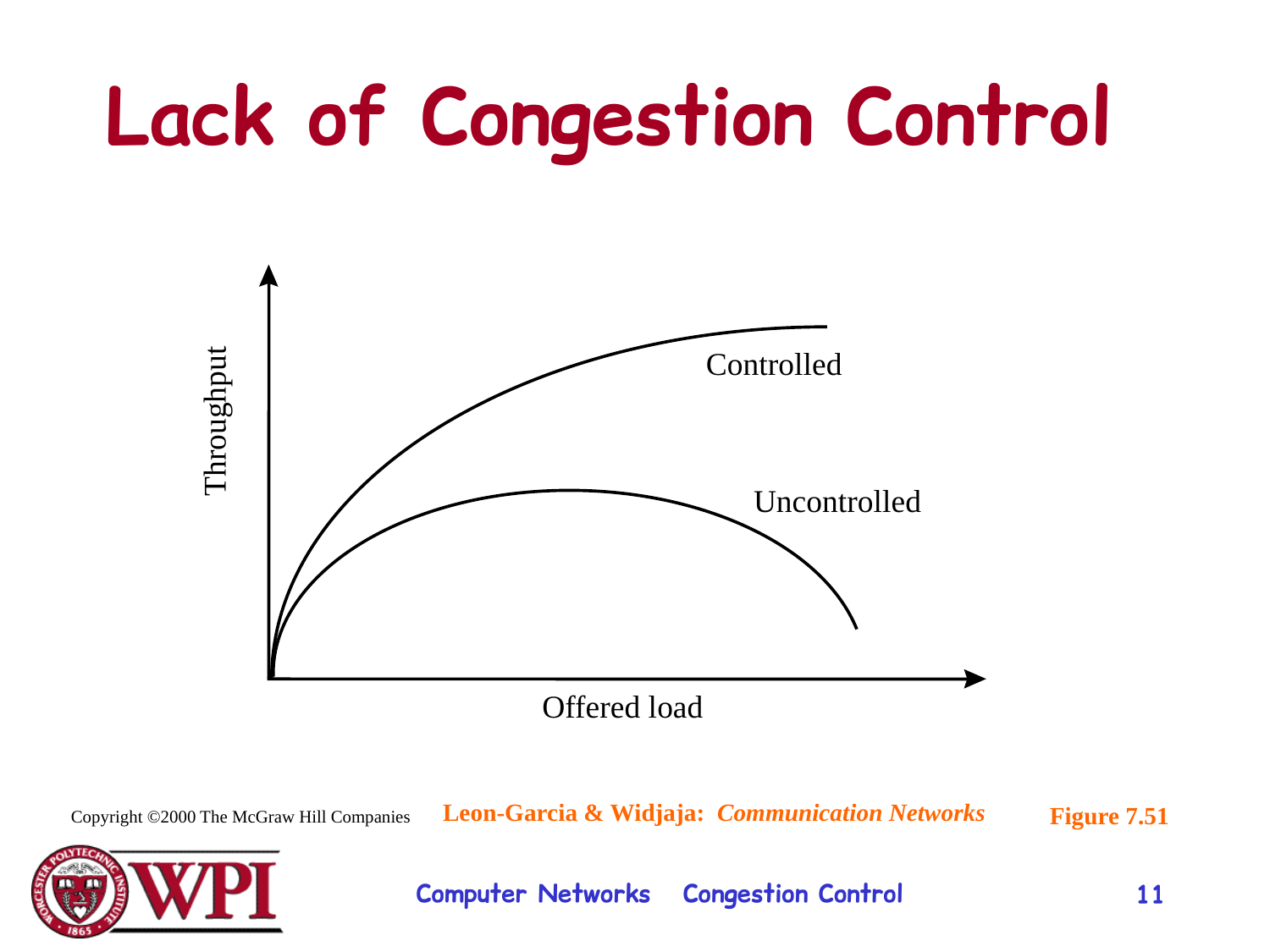

Lack of Congestion Control

Controlled
Throughput
Uncontrolled

Offered load
Leon-Garcia & Widjaja:  Communication Networks
Figure 7.51
Copyright ©2000 The McGraw Hill Companies
Computer Networks   Congestion Control
11